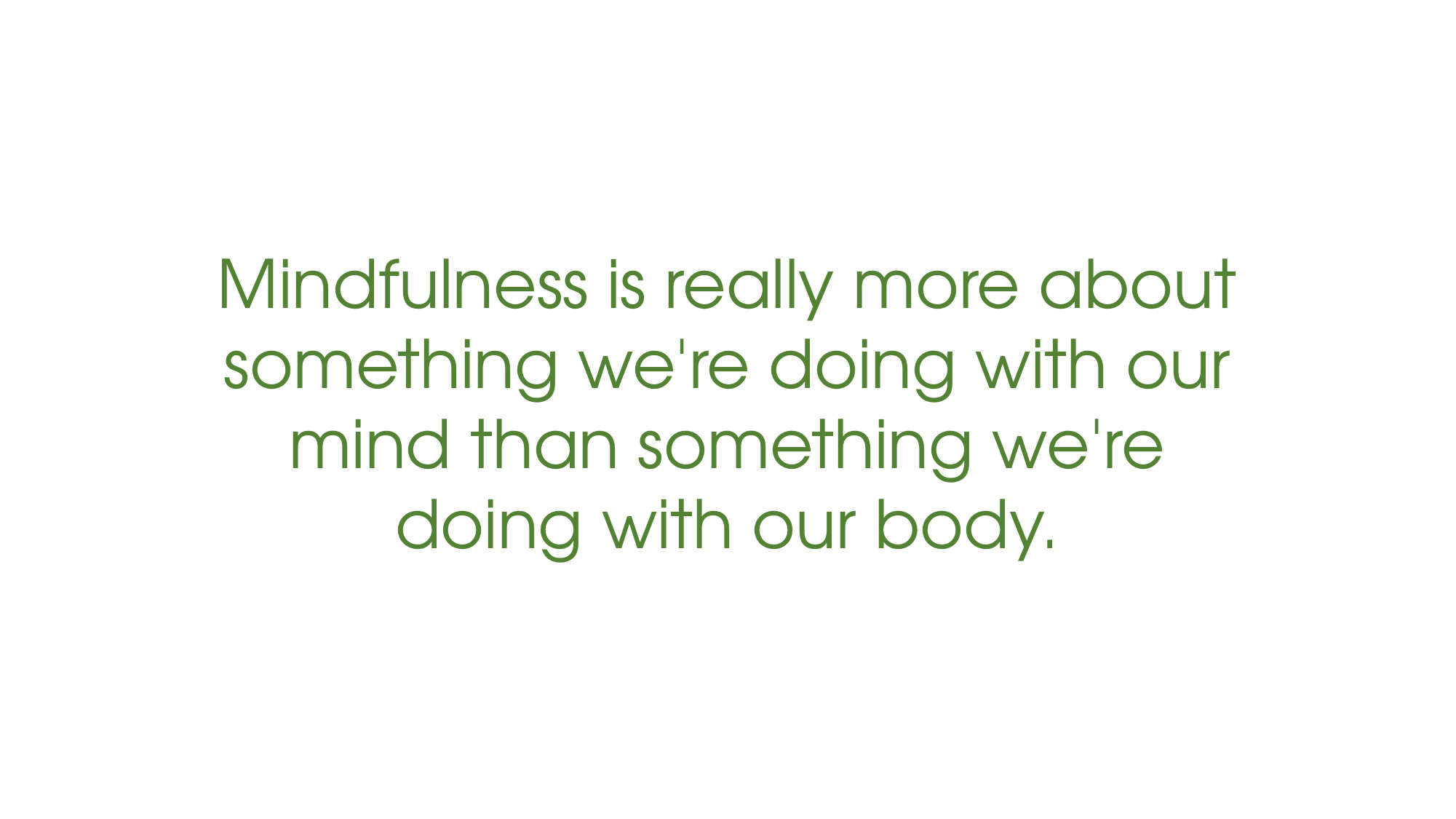

Mindfulness is really more about something we're doing with our mind than something we're doing with our body.